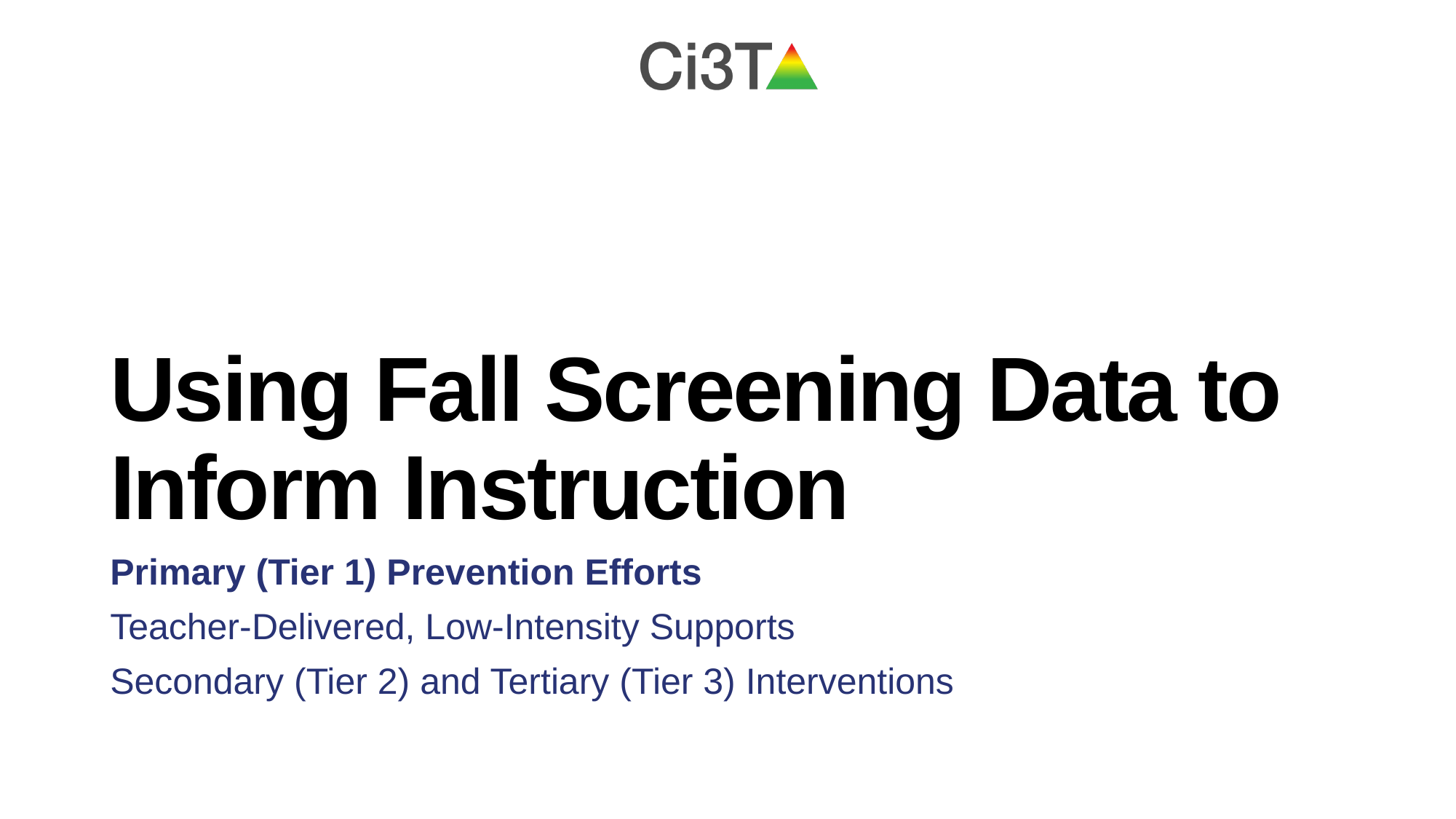

# Using Fall Screening Data to Inform Instruction
Primary (Tier 1) Prevention Efforts
Teacher-Delivered, Low-Intensity Supports
Secondary (Tier 2) and Tertiary (Tier 3) Interventions